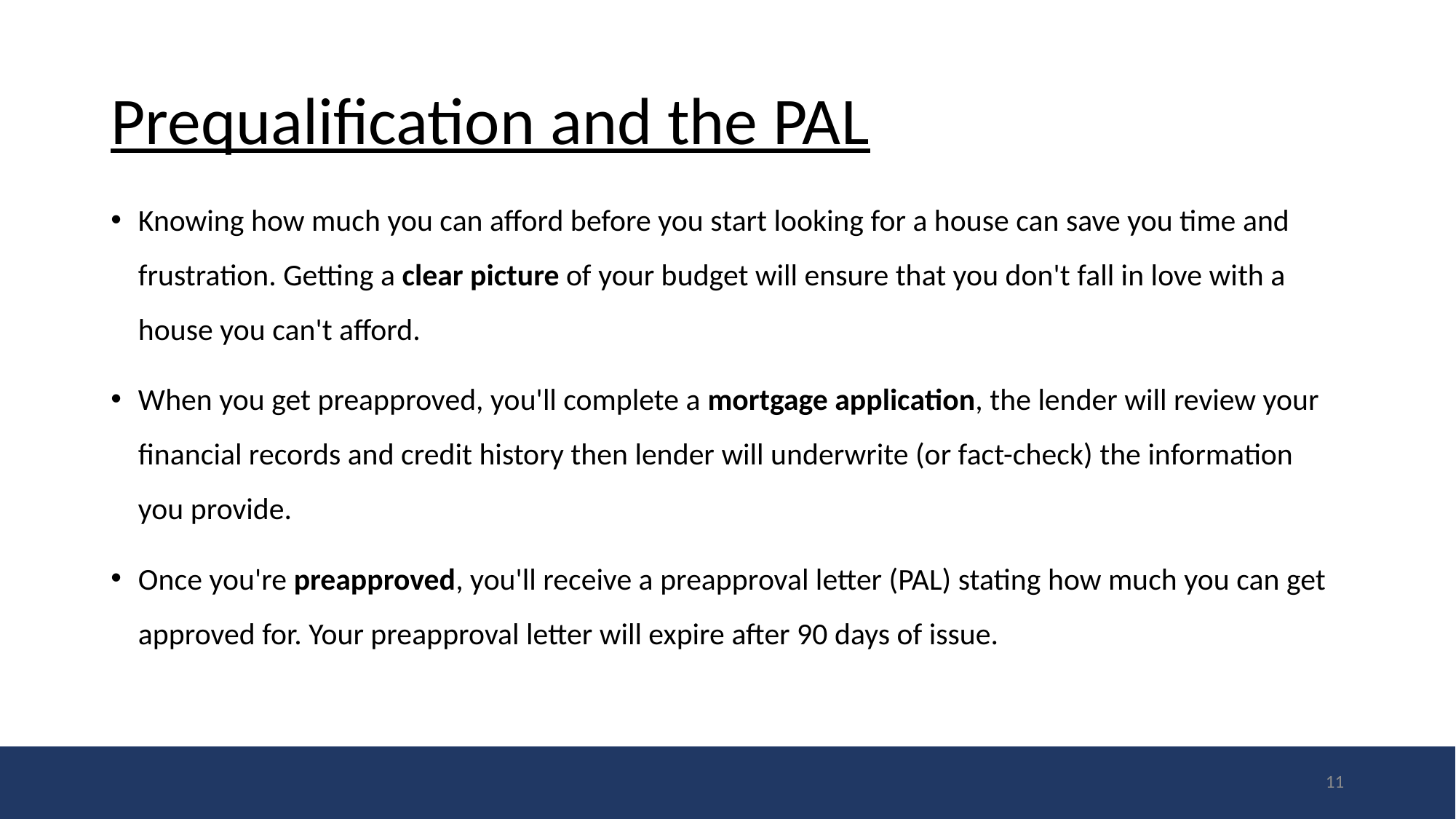

# Prequalification and the PAL
Knowing how much you can afford before you start looking for a house can save you time and frustration. Getting a clear picture of your budget will ensure that you don't fall in love with a house you can't afford.
When you get preapproved, you'll complete a mortgage application, the lender will review your financial records and credit history then lender will underwrite (or fact-check) the information you provide.
Once you're preapproved, you'll receive a preapproval letter (PAL) stating how much you can get approved for. Your preapproval letter will expire after 90 days of issue.
11